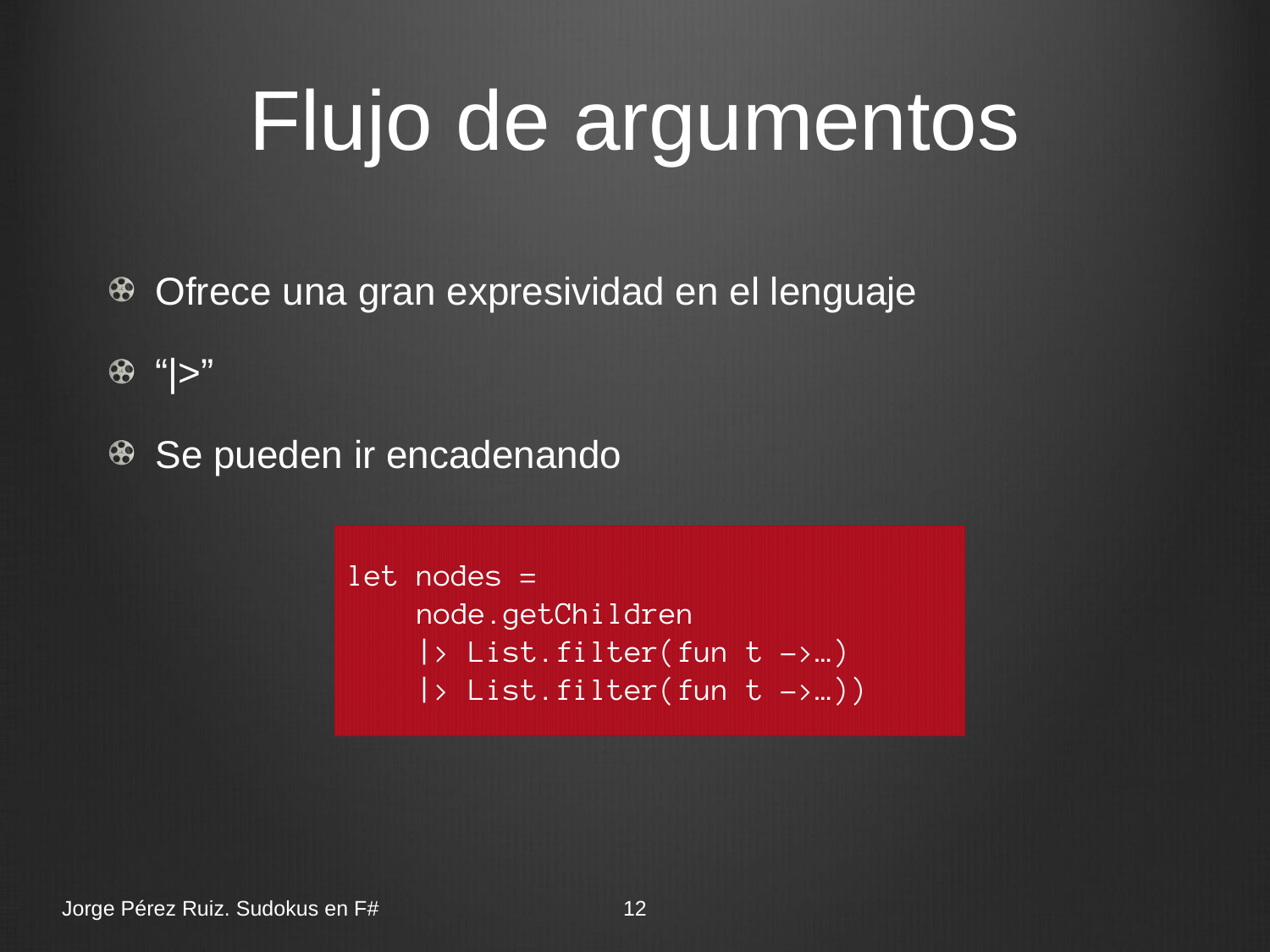

# Flujo de argumentos
Ofrece una gran expresividad en el lenguaje
“|>”
Se pueden ir encadenando
let nodes =
    node.getChildren
    |> List.filter(fun t ->…)
    |> List.filter(fun t ->…))
Jorge Pérez Ruiz. Sudokus en F#
12